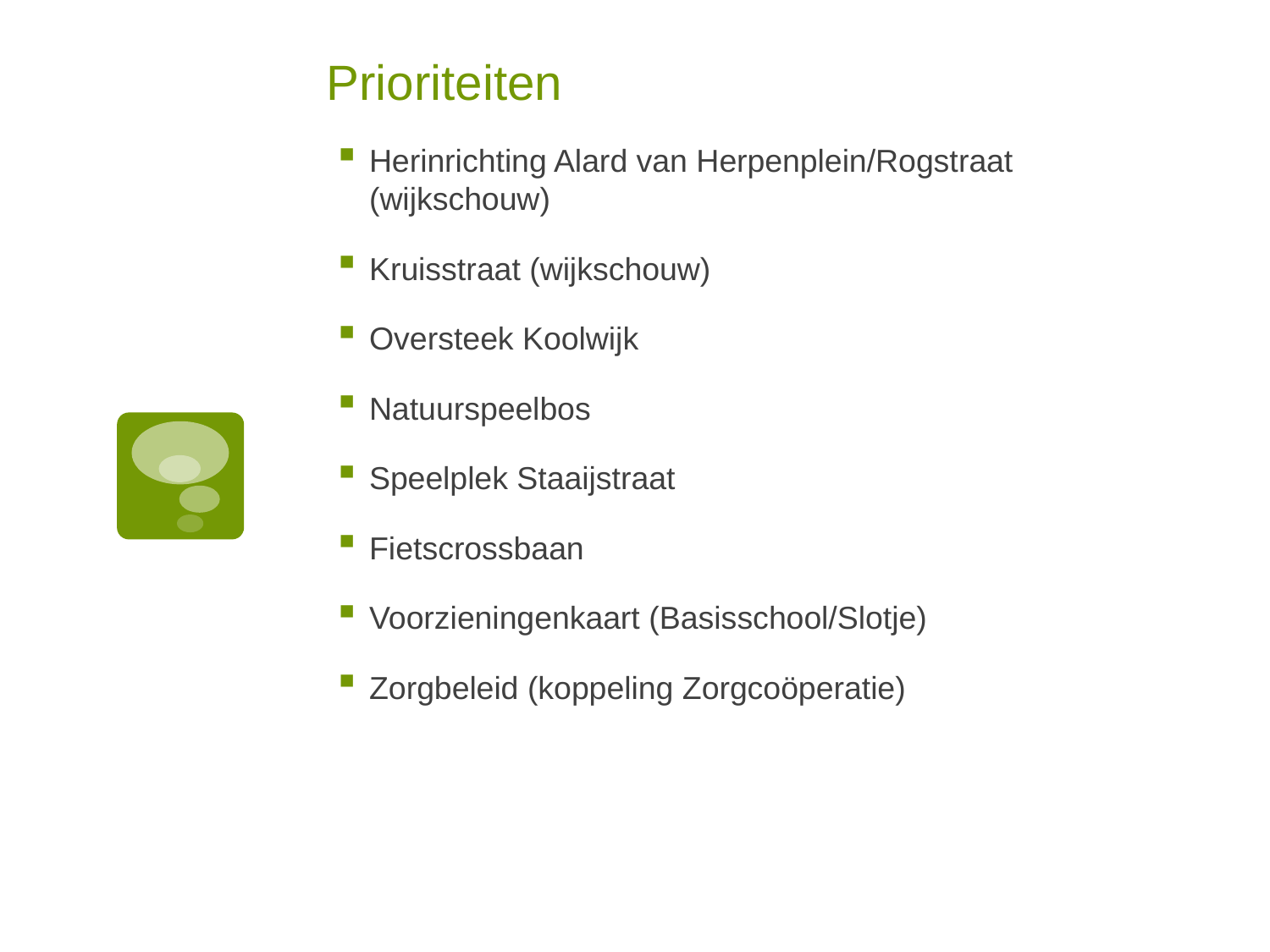

# Prioriteiten
Herinrichting Alard van Herpenplein/Rogstraat (wijkschouw)
Kruisstraat (wijkschouw)
Oversteek Koolwijk
Natuurspeelbos
Speelplek Staaijstraat
Fietscrossbaan
Voorzieningenkaart (Basisschool/Slotje)
Zorgbeleid (koppeling Zorgcoöperatie)